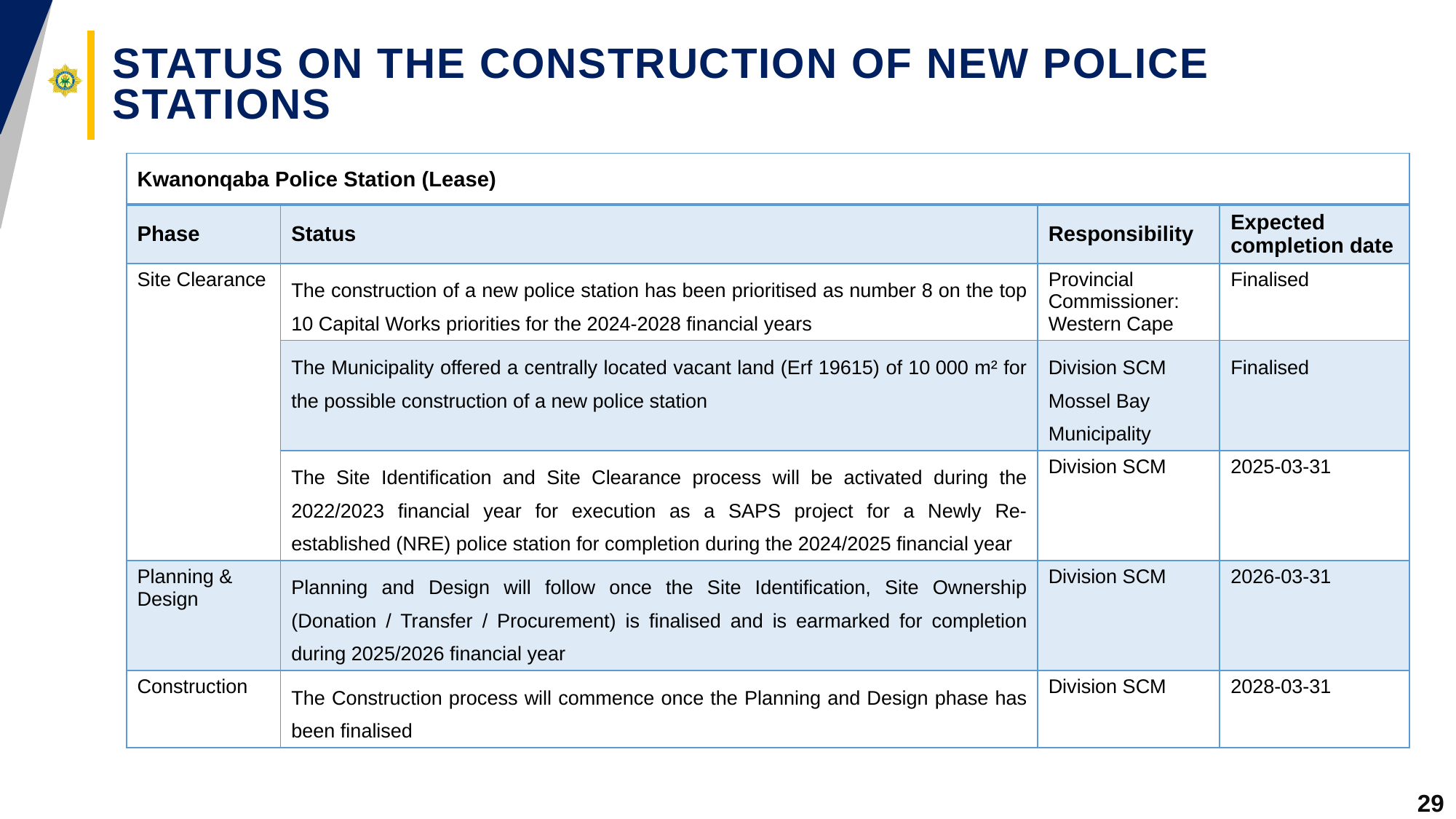

# Status on the construction OF NEW POLICE STATIONS
| Kwanonqaba Police Station (Lease) |  |  |  |
| --- | --- | --- | --- |
| Phase | Status | Responsibility | Expected completion date |
| Site Clearance | The construction of a new police station has been prioritised as number 8 on the top 10 Capital Works priorities for the 2024-2028 financial years | Provincial Commissioner: Western Cape | Finalised |
|  | The Municipality offered a centrally located vacant land (Erf 19615) of 10 000 m² for the possible construction of a new police station | Division SCM Mossel Bay Municipality | Finalised |
|  | The Site Identification and Site Clearance process will be activated during the 2022/2023 financial year for execution as a SAPS project for a Newly Re-established (NRE) police station for completion during the 2024/2025 financial year | Division SCM | 2025-03-31 |
| Planning & Design | Planning and Design will follow once the Site Identification, Site Ownership (Donation / Transfer / Procurement) is finalised and is earmarked for completion during 2025/2026 financial year | Division SCM | 2026-03-31 |
| Construction | The Construction process will commence once the Planning and Design phase has been finalised | Division SCM | 2028-03-31 |
29